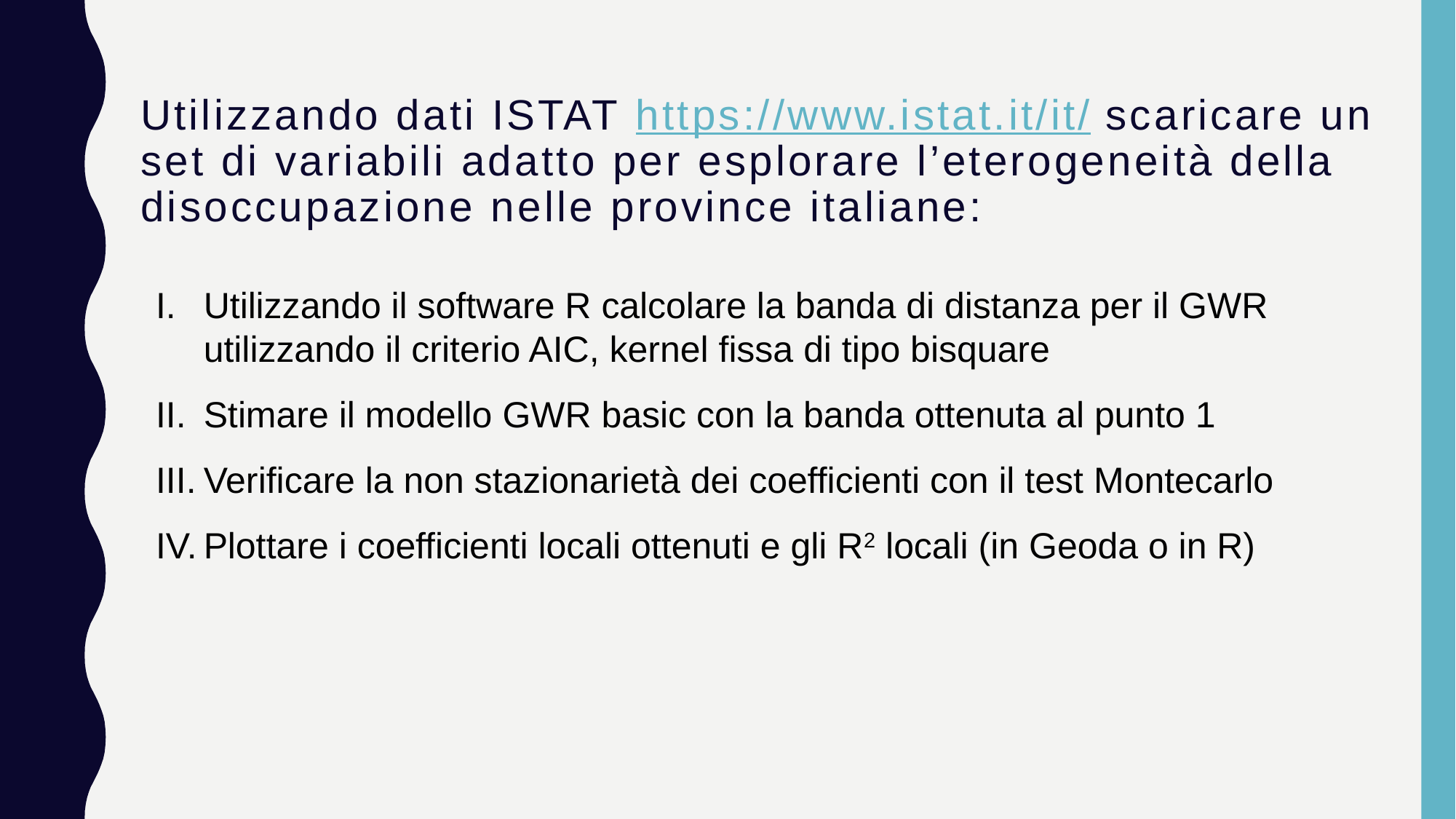

Utilizzando dati ISTAT https://www.istat.it/it/ scaricare un set di variabili adatto per esplorare l’eterogeneità della disoccupazione nelle province italiane:

Utilizzando il software R calcolare la banda di distanza per il GWR utilizzando il criterio AIC, kernel fissa di tipo bisquare
Stimare il modello GWR basic con la banda ottenuta al punto 1
Verificare la non stazionarietà dei coefficienti con il test Montecarlo
Plottare i coefficienti locali ottenuti e gli R2 locali (in Geoda o in R)